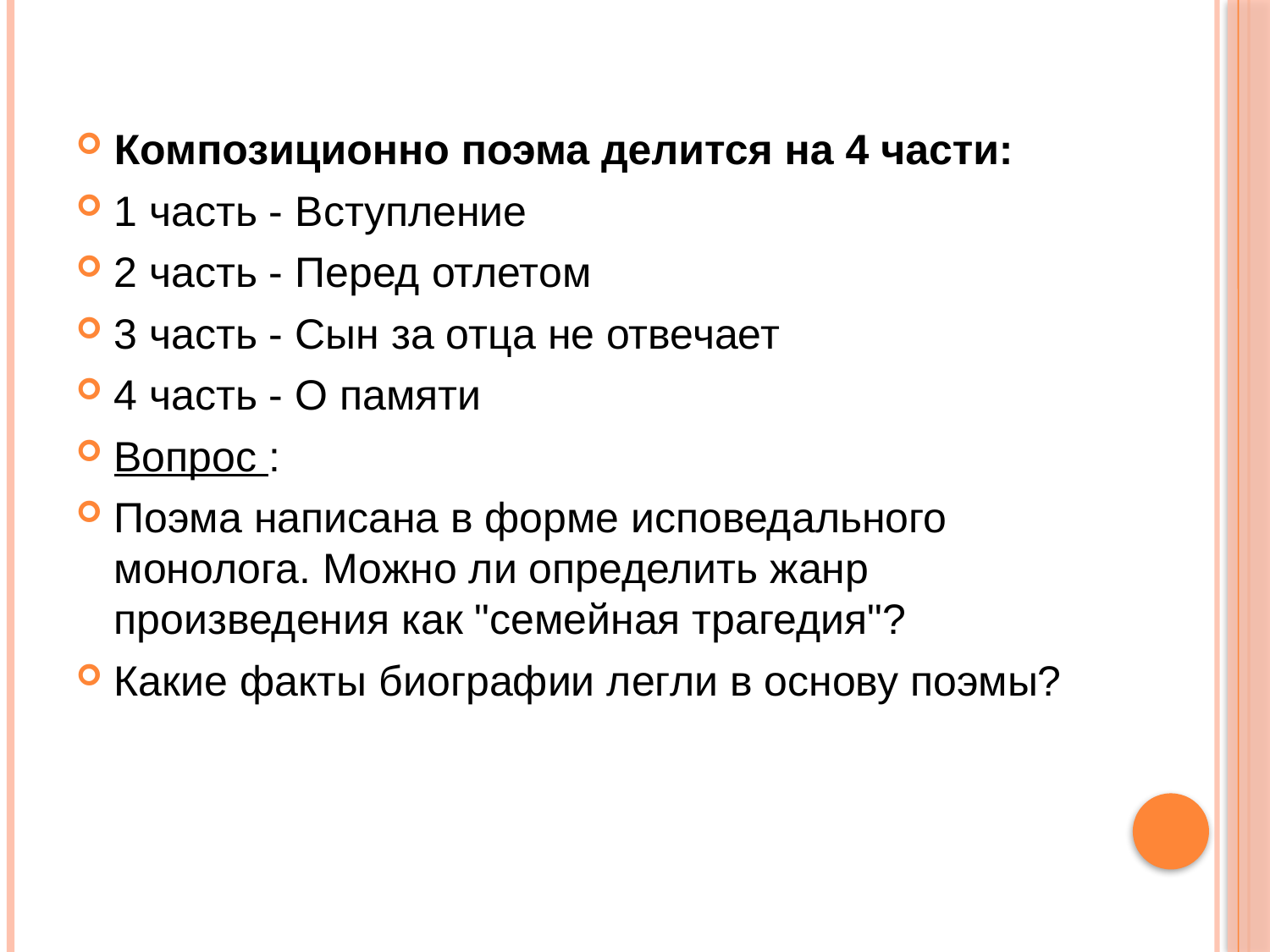

Композиционно поэма делится на 4 части:
1 часть - Вступление
2 часть - Перед отлетом
3 часть - Сын за отца не отвечает
4 часть - О памяти
Вопрос :
Поэма написана в форме исповедального монолога. Можно ли определить жанр произведения как "семейная трагедия"?
Какие факты биографии легли в основу поэмы?